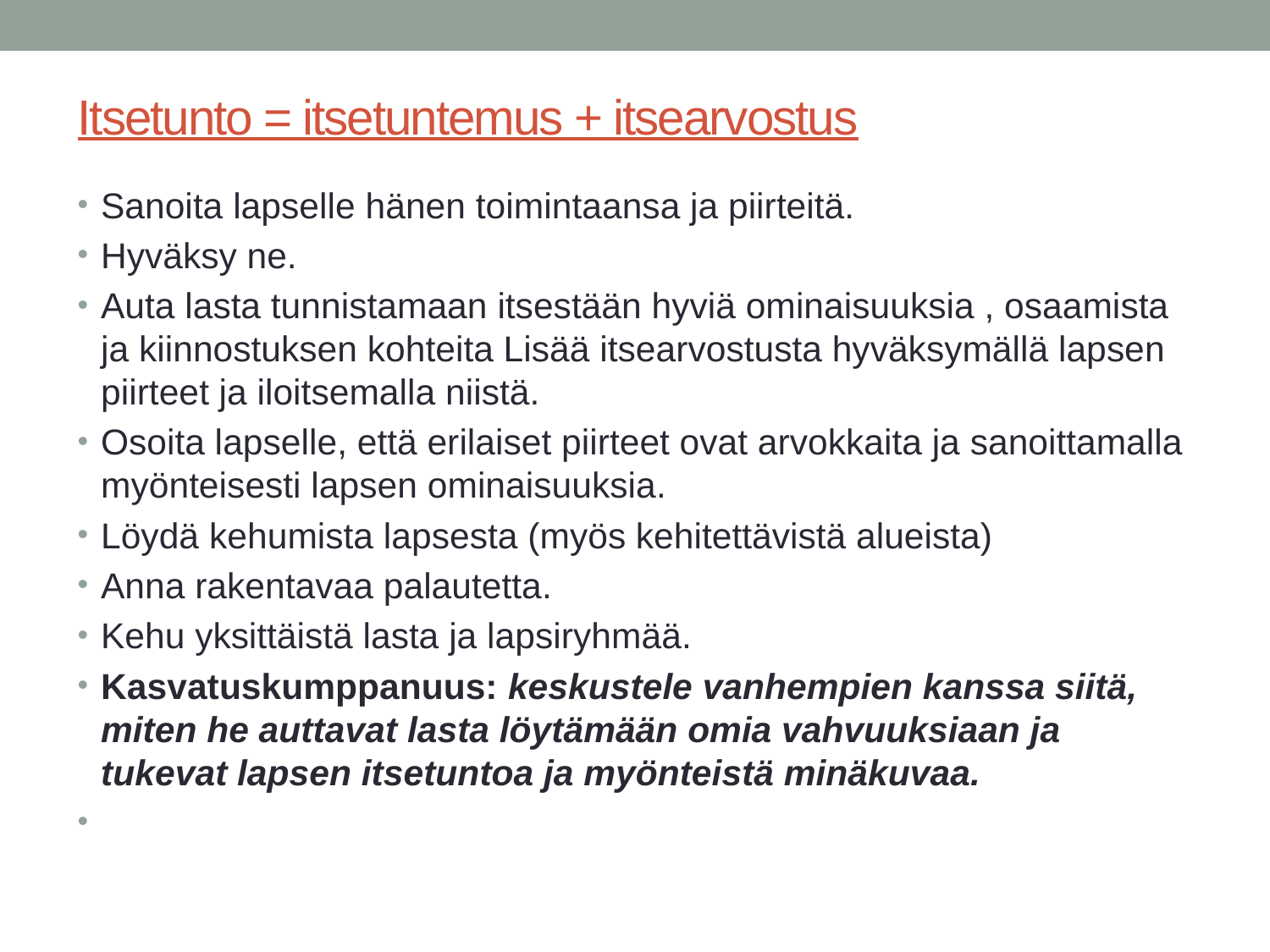

# Itsetunto = itsetuntemus + itsearvostus
Sanoita lapselle hänen toimintaansa ja piirteitä.
Hyväksy ne.
Auta lasta tunnistamaan itsestään hyviä ominaisuuksia , osaamista ja kiinnostuksen kohteita Lisää itsearvostusta hyväksymällä lapsen piirteet ja iloitsemalla niistä.
Osoita lapselle, että erilaiset piirteet ovat arvokkaita ja sanoittamalla myönteisesti lapsen ominaisuuksia.
Löydä kehumista lapsesta (myös kehitettävistä alueista)
Anna rakentavaa palautetta.
Kehu yksittäistä lasta ja lapsiryhmää.
Kasvatuskumppanuus: keskustele vanhempien kanssa siitä, miten he auttavat lasta löytämään omia vahvuuksiaan ja tukevat lapsen itsetuntoa ja myönteistä minäkuvaa.